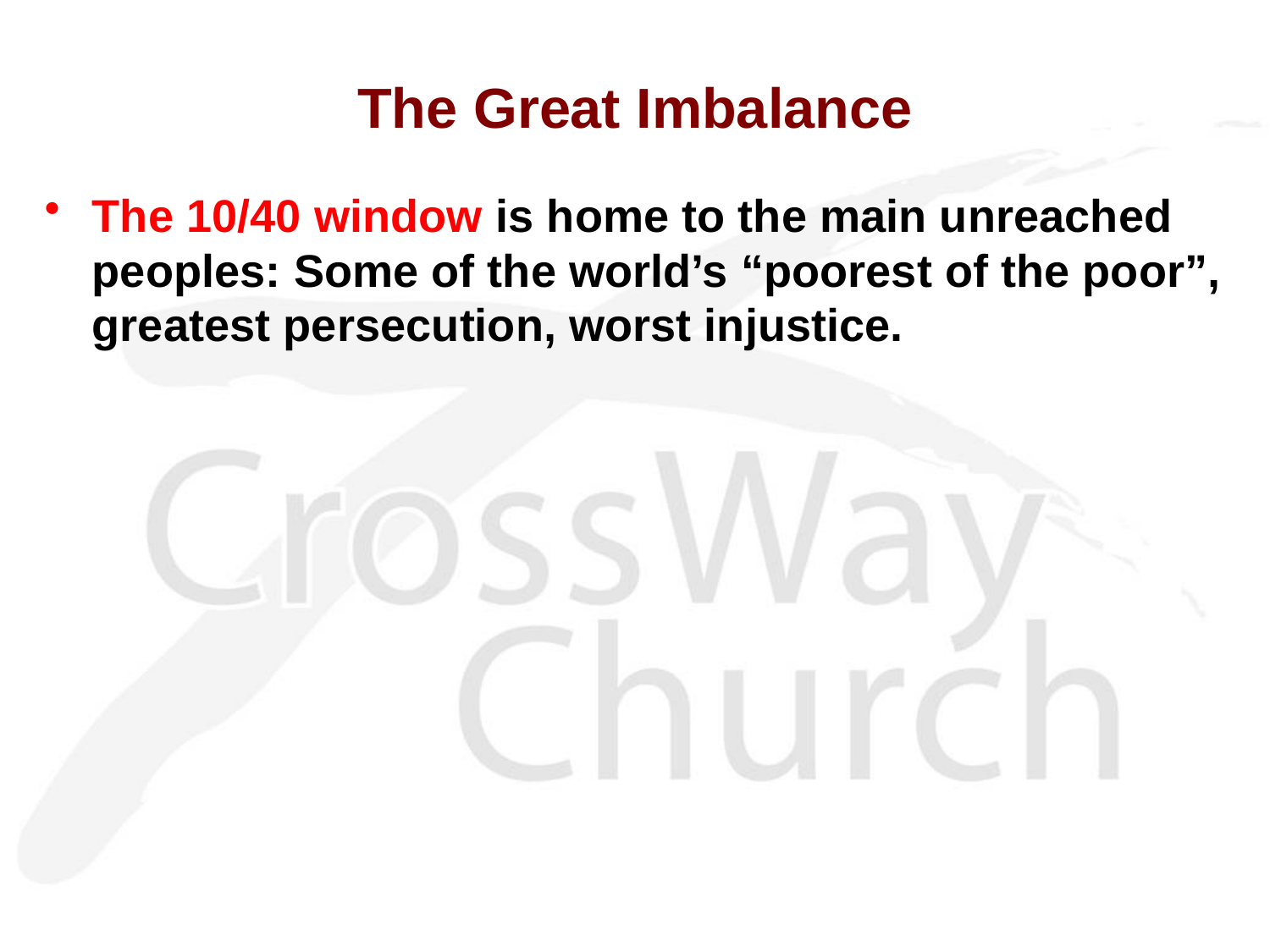

# The Great Imbalance
The 10/40 window is home to the main unreached peoples: Some of the world’s “poorest of the poor”, greatest persecution, worst injustice.